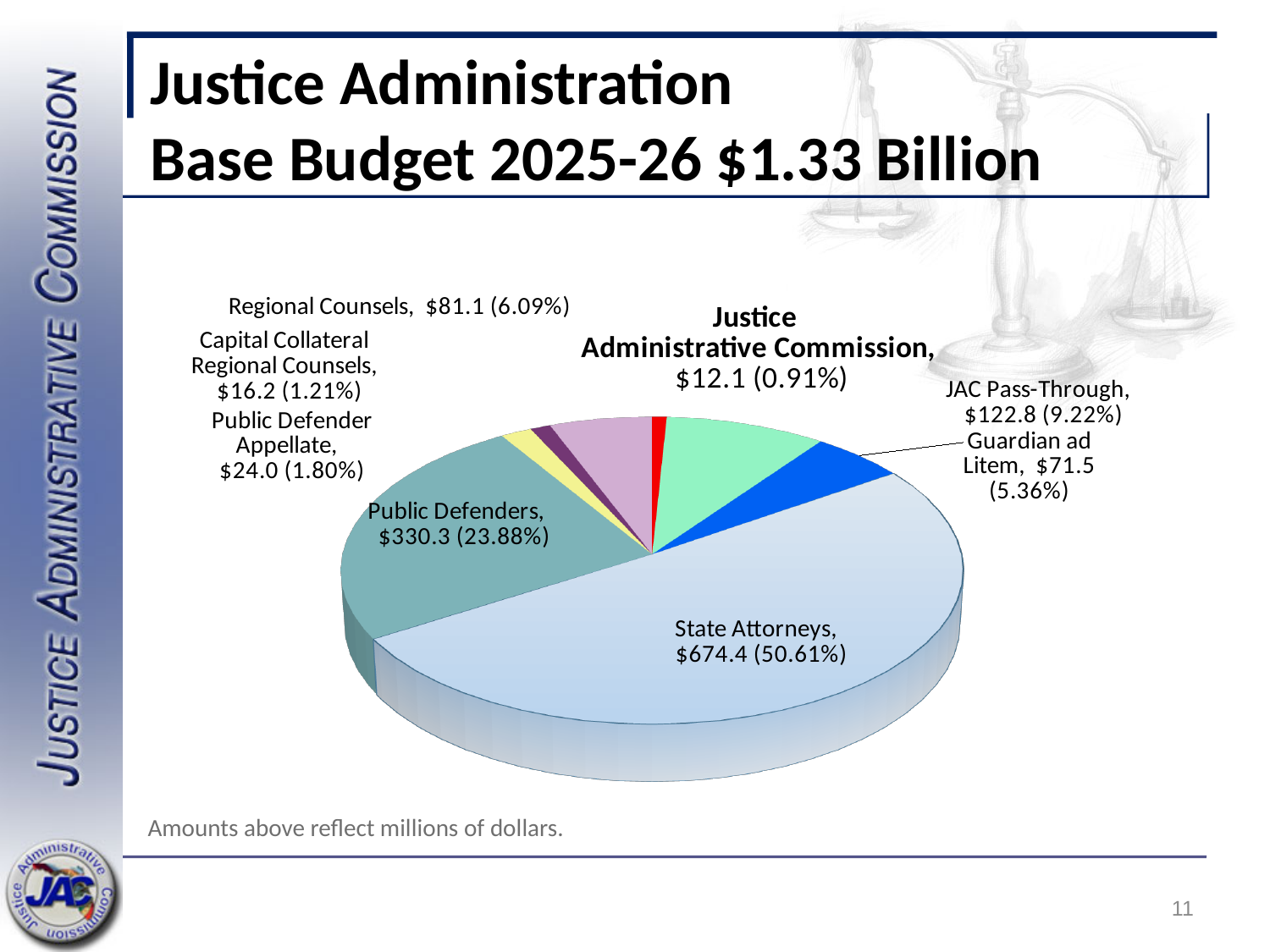

# Justice Administration Base Budget 2025-26 $1.33 Billion

[unsupported chart]

Amounts above reflect millions of dollars.
11